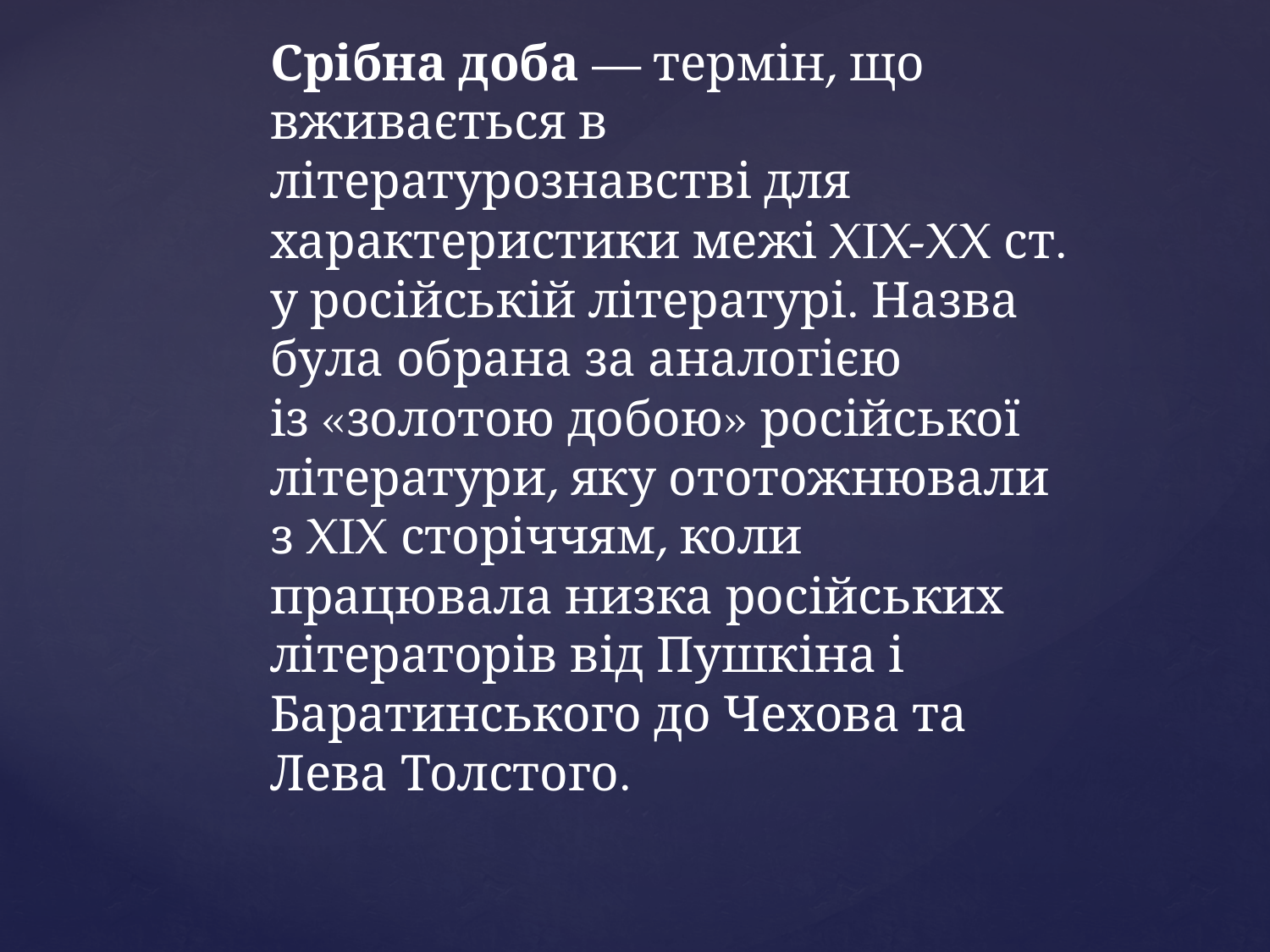

Срібна доба — термін, що вживається в літературознавстві для характеристики межі XIX-XX ст. у російській літературі. Назва була обрана за аналогією із «золотою добою» російської літератури, яку ототожнювали з XIX сторіччям, коли працювала низка російських літераторів від Пушкіна і Баратинського до Чехова та Лева Толстого.
#